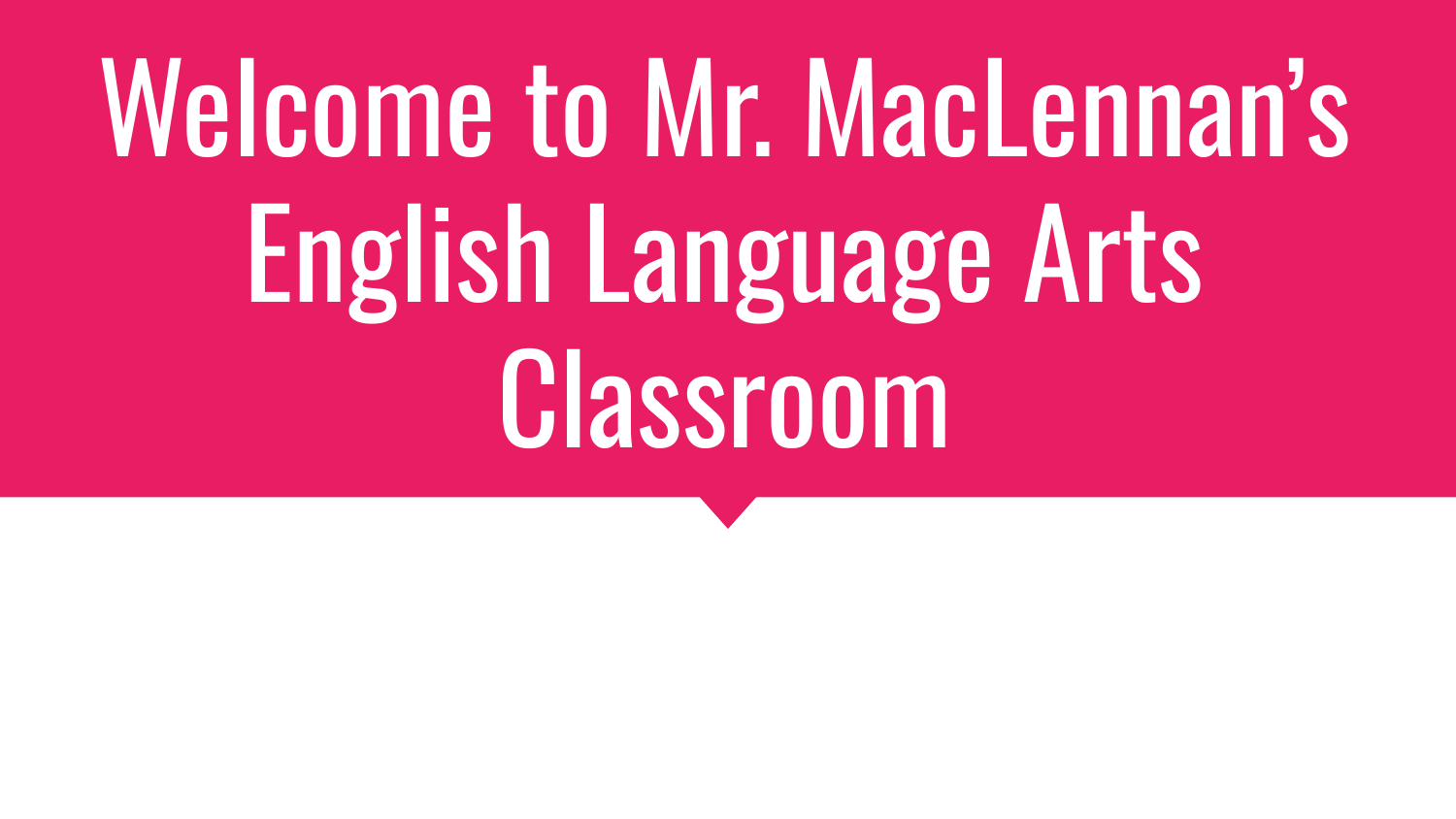

# Welcome to Mr. MacLennan’s English Language Arts Classroom